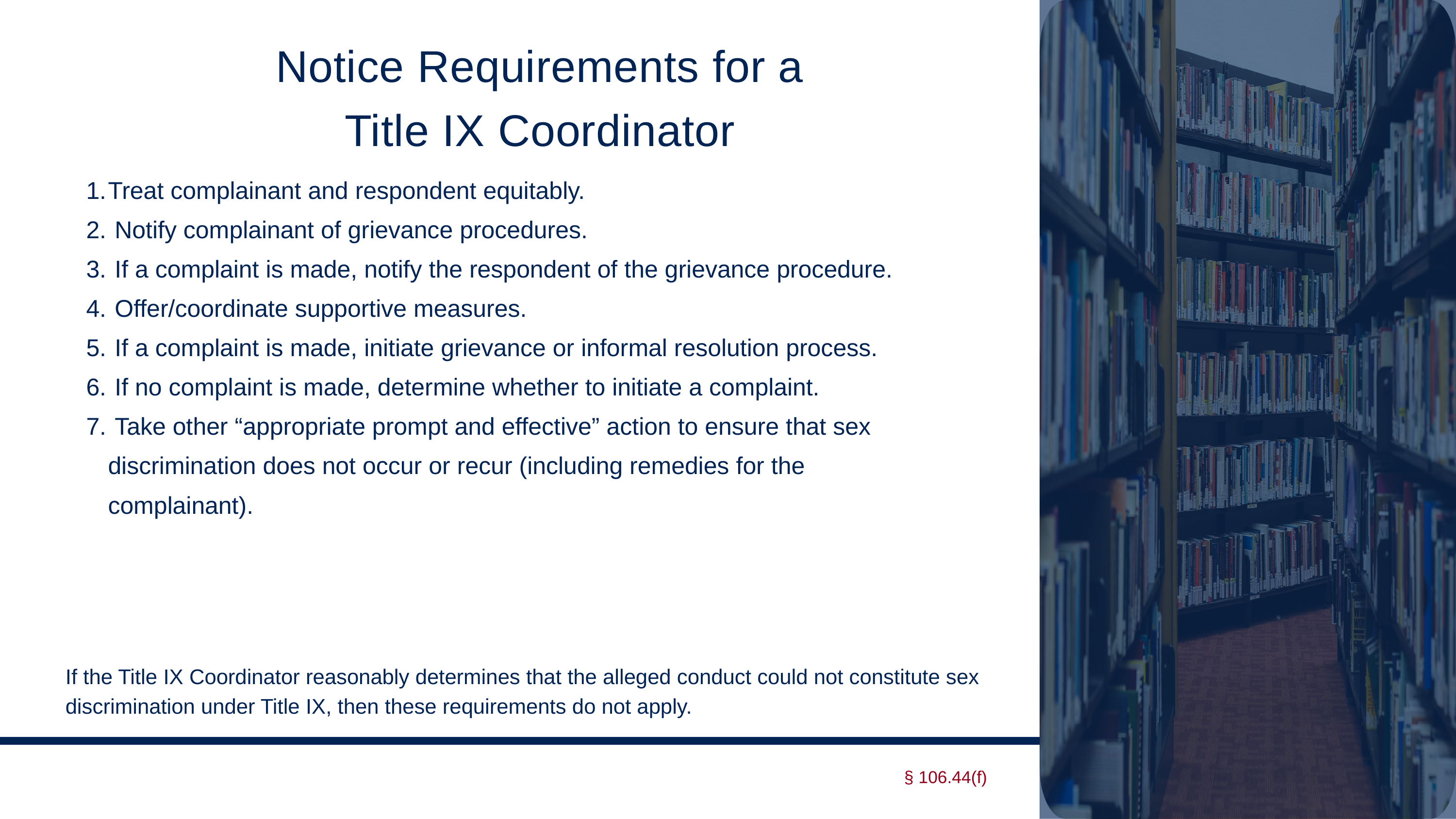

Notice Requirements for a
Title IX Coordinator
Treat complainant and respondent equitably.
 Notify complainant of grievance procedures.
 If a complaint is made, notify the respondent of the grievance procedure.
 Offer/coordinate supportive measures.
 If a complaint is made, initiate grievance or informal resolution process.
 If no complaint is made, determine whether to initiate a complaint.
 Take other “appropriate prompt and effective” action to ensure that sex discrimination does not occur or recur (including remedies for the complainant).
If the Title IX Coordinator reasonably determines that the alleged conduct could not constitute sex discrimination under Title IX, then these requirements do not apply.

§ 106.44(f)